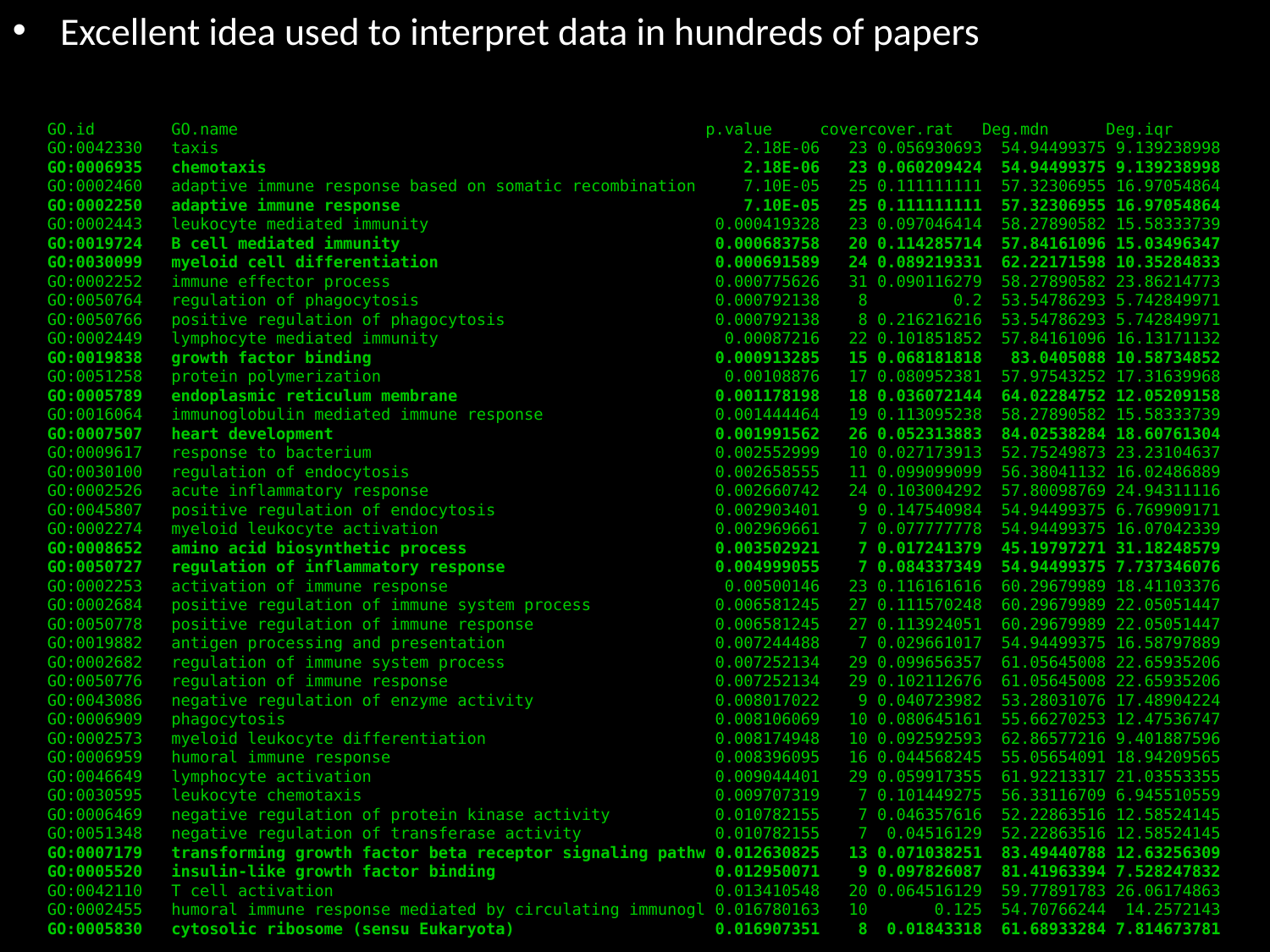

Excellent idea used to interpret data in hundreds of papers
GO.id        GO.name                                                 p.value     covercover.rat   Deg.mdn      Deg.iqr
GO:0042330   taxis                                                       2.18E-06   23 0.056930693  54.94499375 9.139238998
GO:0006935   chemotaxis                                                  2.18E-06   23 0.060209424  54.94499375 9.139238998
GO:0002460   adaptive immune response based on somatic recombination     7.10E-05   25 0.111111111  57.32306955 16.97054864
GO:0002250   adaptive immune response                                    7.10E-05   25 0.111111111  57.32306955 16.97054864
GO:0002443   leukocyte mediated immunity                              0.000419328   23 0.097046414  58.27890582 15.58333739
GO:0019724   B cell mediated immunity                                 0.000683758   20 0.114285714  57.84161096 15.03496347
GO:0030099   myeloid cell differentiation                             0.000691589   24 0.089219331  62.22171598 10.35284833
GO:0002252   immune effector process                                  0.000775626   31 0.090116279  58.27890582 23.86214773
GO:0050764   regulation of phagocytosis                               0.000792138    8         0.2  53.54786293 5.742849971
GO:0050766   positive regulation of phagocytosis                      0.000792138    8 0.216216216  53.54786293 5.742849971
GO:0002449   lymphocyte mediated immunity                              0.00087216   22 0.101851852  57.84161096 16.13171132
GO:0019838   growth factor binding                                    0.000913285   15 0.068181818   83.0405088 10.58734852
GO:0051258   protein polymerization                                    0.00108876   17 0.080952381  57.97543252 17.31639968
GO:0005789   endoplasmic reticulum membrane                           0.001178198   18 0.036072144  64.02284752 12.05209158
GO:0016064   immunoglobulin mediated immune response                  0.001444464   19 0.113095238  58.27890582 15.58333739
GO:0007507   heart development                                        0.001991562   26 0.052313883  84.02538284 18.60761304
GO:0009617   response to bacterium                                    0.002552999   10 0.027173913  52.75249873 23.23104637
GO:0030100   regulation of endocytosis                                0.002658555   11 0.099099099  56.38041132 16.02486889
GO:0002526   acute inflammatory response                              0.002660742   24 0.103004292  57.80098769 24.94311116
GO:0045807   positive regulation of endocytosis                       0.002903401    9 0.147540984  54.94499375 6.769909171
GO:0002274   myeloid leukocyte activation                             0.002969661    7 0.077777778  54.94499375 16.07042339
GO:0008652   amino acid biosynthetic process                          0.003502921    7 0.017241379  45.19797271 31.18248579
GO:0050727   regulation of inflammatory response                      0.004999055    7 0.084337349  54.94499375 7.737346076
GO:0002253   activation of immune response                             0.00500146   23 0.116161616  60.29679989 18.41103376
GO:0002684   positive regulation of immune system process             0.006581245   27 0.111570248  60.29679989 22.05051447
GO:0050778   positive regulation of immune response                   0.006581245   27 0.113924051  60.29679989 22.05051447
GO:0019882   antigen processing and presentation                      0.007244488    7 0.029661017  54.94499375 16.58797889
GO:0002682   regulation of immune system process                      0.007252134   29 0.099656357  61.05645008 22.65935206
GO:0050776   regulation of immune response                            0.007252134   29 0.102112676  61.05645008 22.65935206
GO:0043086   negative regulation of enzyme activity                   0.008017022    9 0.040723982  53.28031076 17.48904224
GO:0006909   phagocytosis                                             0.008106069   10 0.080645161  55.66270253 12.47536747
GO:0002573   myeloid leukocyte differentiation                        0.008174948   10 0.092592593  62.86577216 9.401887596
GO:0006959   humoral immune response                                  0.008396095   16 0.044568245  55.05654091 18.94209565
GO:0046649   lymphocyte activation                                    0.009044401   29 0.059917355  61.92213317 21.03553355
GO:0030595   leukocyte chemotaxis                                     0.009707319    7 0.101449275  56.33116709 6.945510559
GO:0006469   negative regulation of protein kinase activity           0.010782155    7 0.046357616  52.22863516 12.58524145
GO:0051348   negative regulation of transferase activity              0.010782155    7  0.04516129  52.22863516 12.58524145
GO:0007179   transforming growth factor beta receptor signaling pathw 0.012630825   13 0.071038251  83.49440788 12.63256309
GO:0005520   insulin-like growth factor binding                       0.012950071    9 0.097826087  81.41963394 7.528247832
GO:0042110   T cell activation                                        0.013410548   20 0.064516129  59.77891783 26.06174863
GO:0002455   humoral immune response mediated by circulating immunogl 0.016780163   10       0.125  54.70766244  14.2572143
GO:0005830   cytosolic ribosome (sensu Eukaryota)                     0.016907351    8  0.01843318  61.68933284 7.814673781